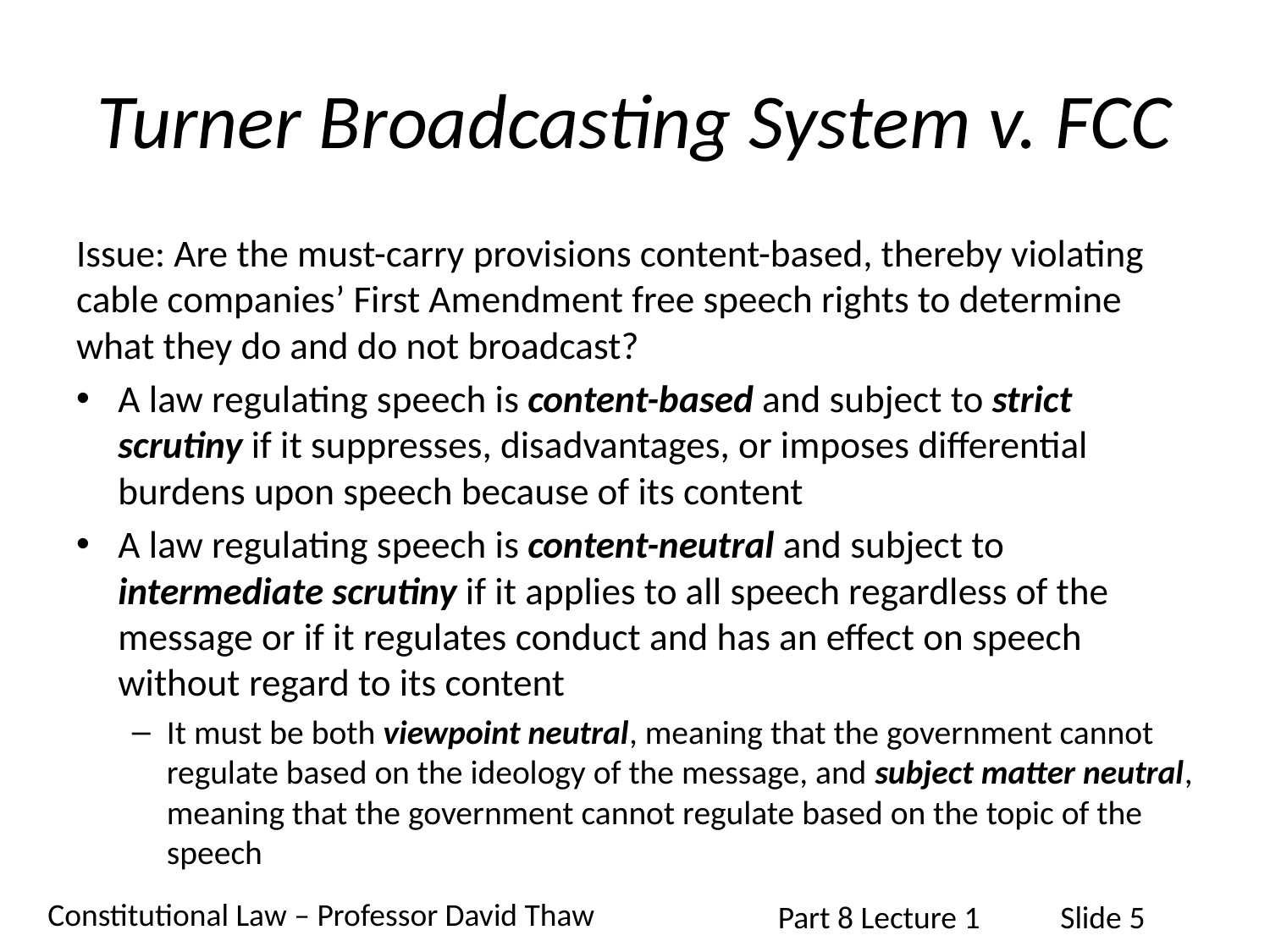

# Turner Broadcasting System v. FCC
Issue: Are the must-carry provisions content-based, thereby violating cable companies’ First Amendment free speech rights to determine what they do and do not broadcast?
A law regulating speech is content-based and subject to strict scrutiny if it suppresses, disadvantages, or imposes differential burdens upon speech because of its content
A law regulating speech is content-neutral and subject to intermediate scrutiny if it applies to all speech regardless of the message or if it regulates conduct and has an effect on speech without regard to its content
It must be both viewpoint neutral, meaning that the government cannot regulate based on the ideology of the message, and subject matter neutral, meaning that the government cannot regulate based on the topic of the speech